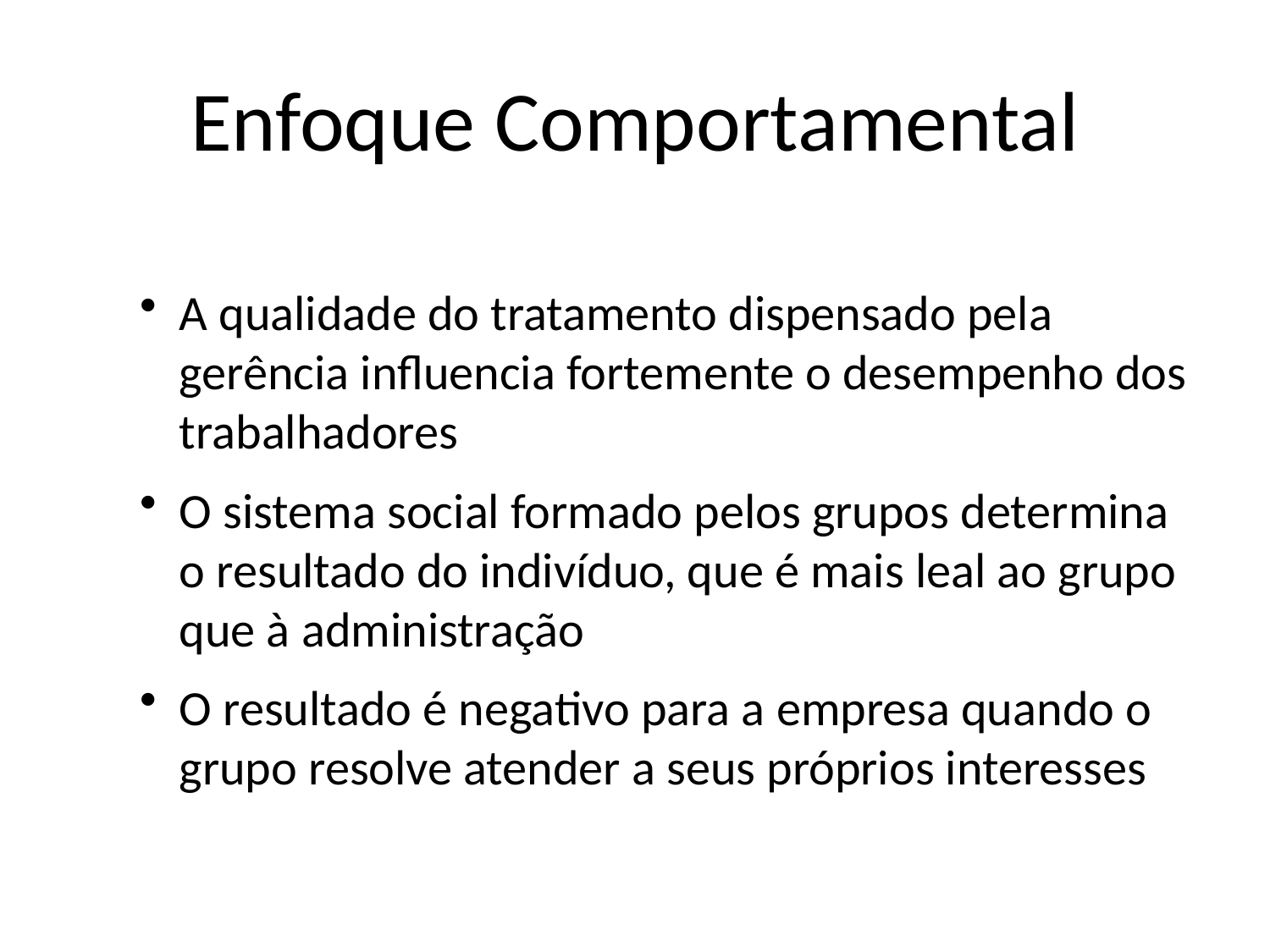

# Enfoque Comportamental
A qualidade do tratamento dispensado pela gerência influencia fortemente o desempenho dos trabalhadores
O sistema social formado pelos grupos determina o resultado do indivíduo, que é mais leal ao grupo que à administração
O resultado é negativo para a empresa quando o grupo resolve atender a seus próprios interesses